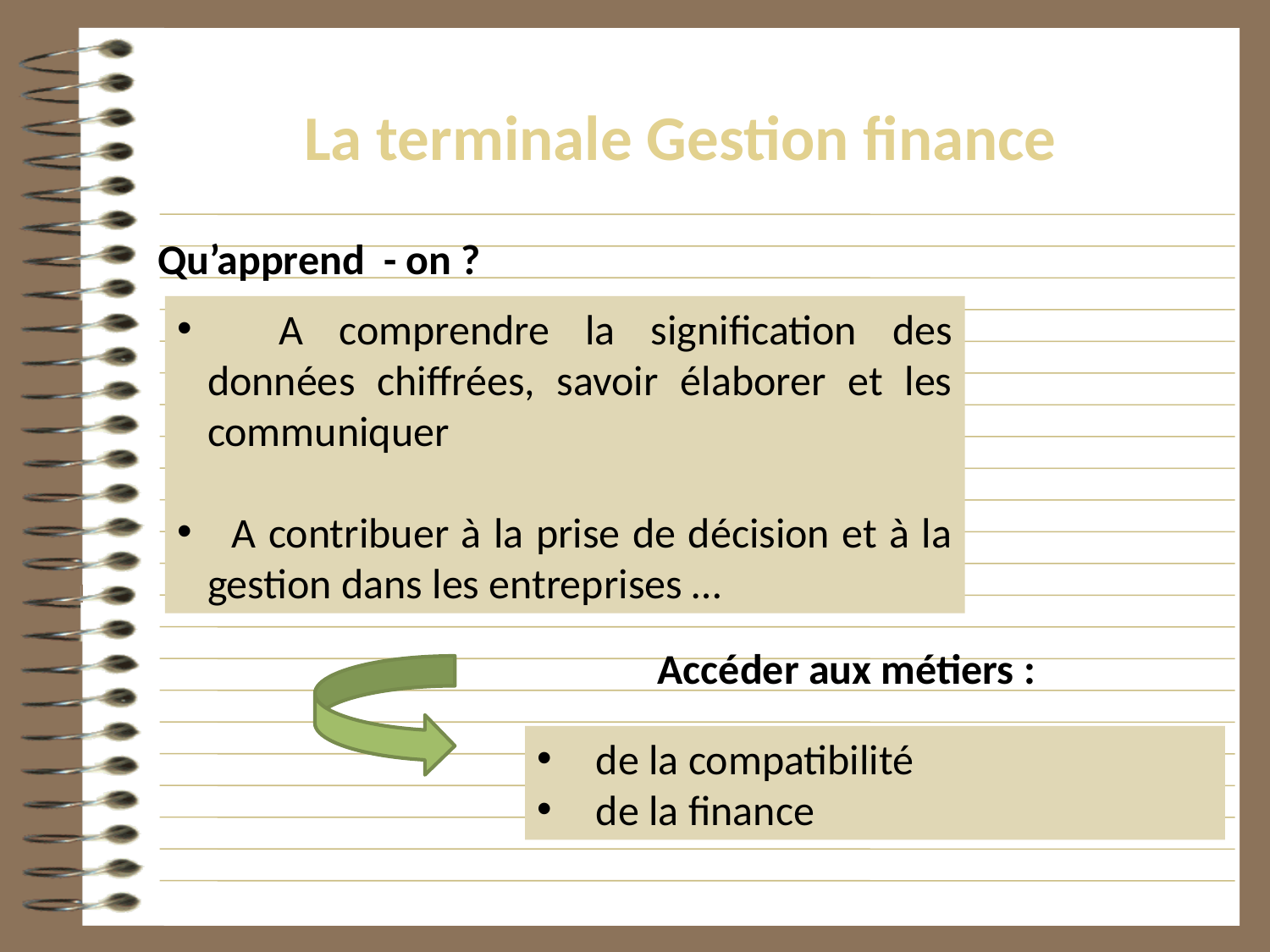

# La terminale Gestion finance
Qu’apprend  - on ?
  A comprendre la signification des données chiffrées, savoir élaborer et les communiquer

  A contribuer à la prise de décision et à la gestion dans les entreprises …
Accéder aux métiers :

   de la compatibilité
   de la finance